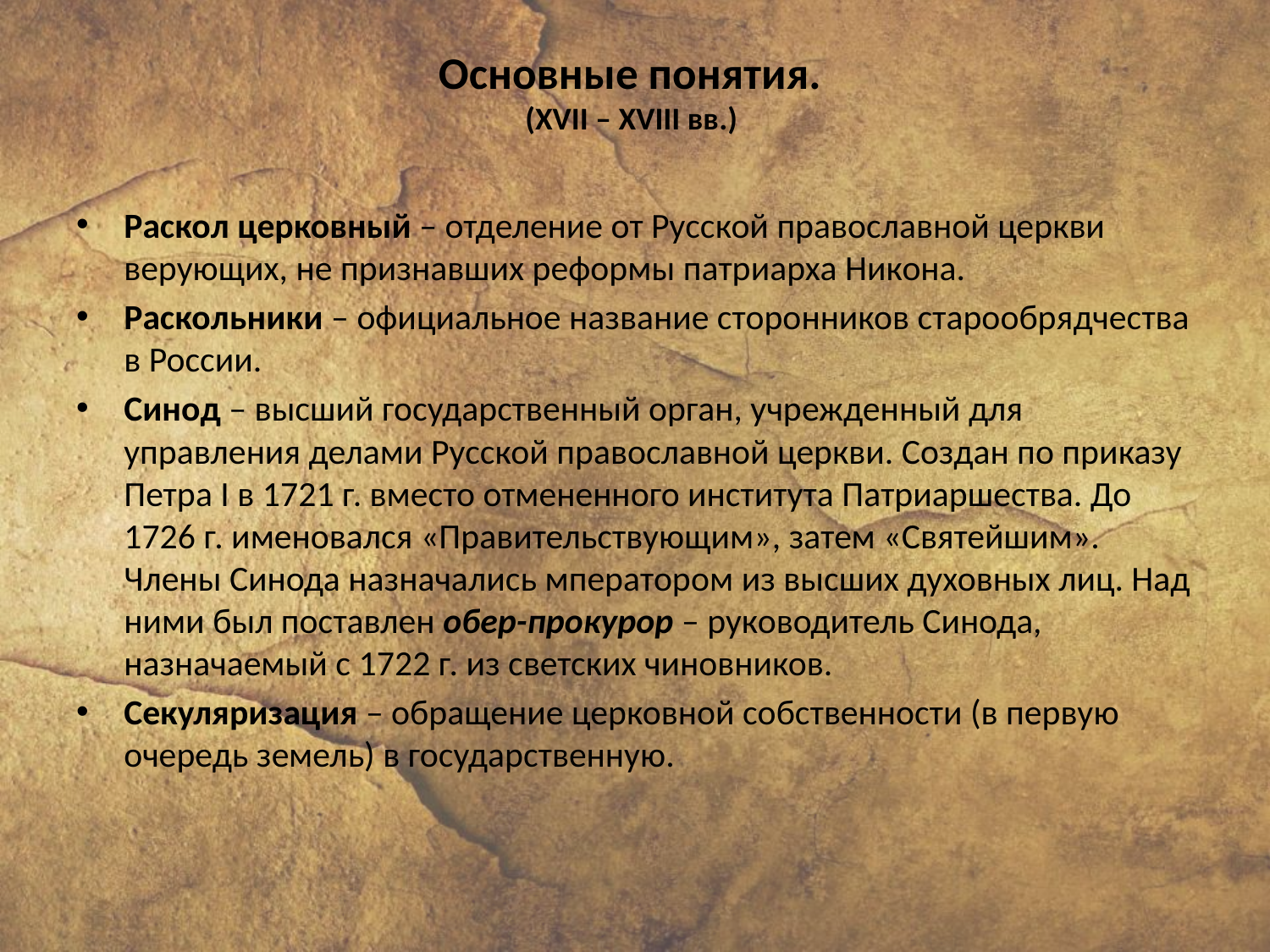

# Основные понятия. (XVII – XVIII вв.)
Раскол церковный – отделение от Русской православной церкви верующих, не признавших реформы патриарха Никона.
Раскольники – официальное название сторонников старообрядчества в России.
Синод – высший государственный орган, учрежденный для управления делами Русской православной церкви. Создан по приказу Петра I в 1721 г. вместо отмененного института Патриаршества. До 1726 г. именовался «Правительствующим», затем «Святейшим». Члены Синода назначались мператором из высших духовных лиц. Над ними был поставлен обер-прокурор – руководитель Синода, назначаемый с 1722 г. из светских чиновников.
Секуляризация – обращение церковной собственности (в первую очередь земель) в государственную.